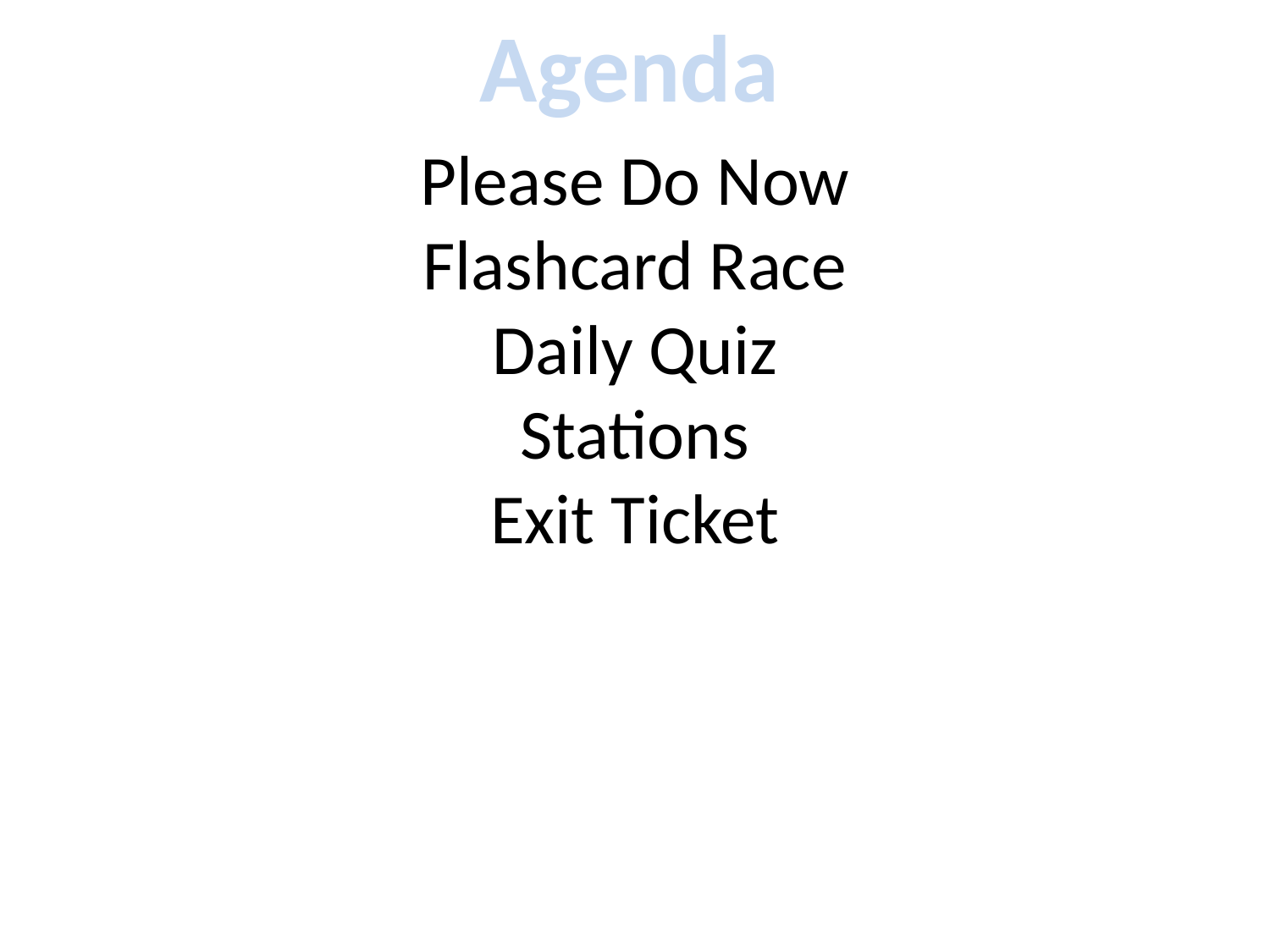

Agenda
Please Do Now
Flashcard Race
Daily Quiz
Stations
Exit Ticket